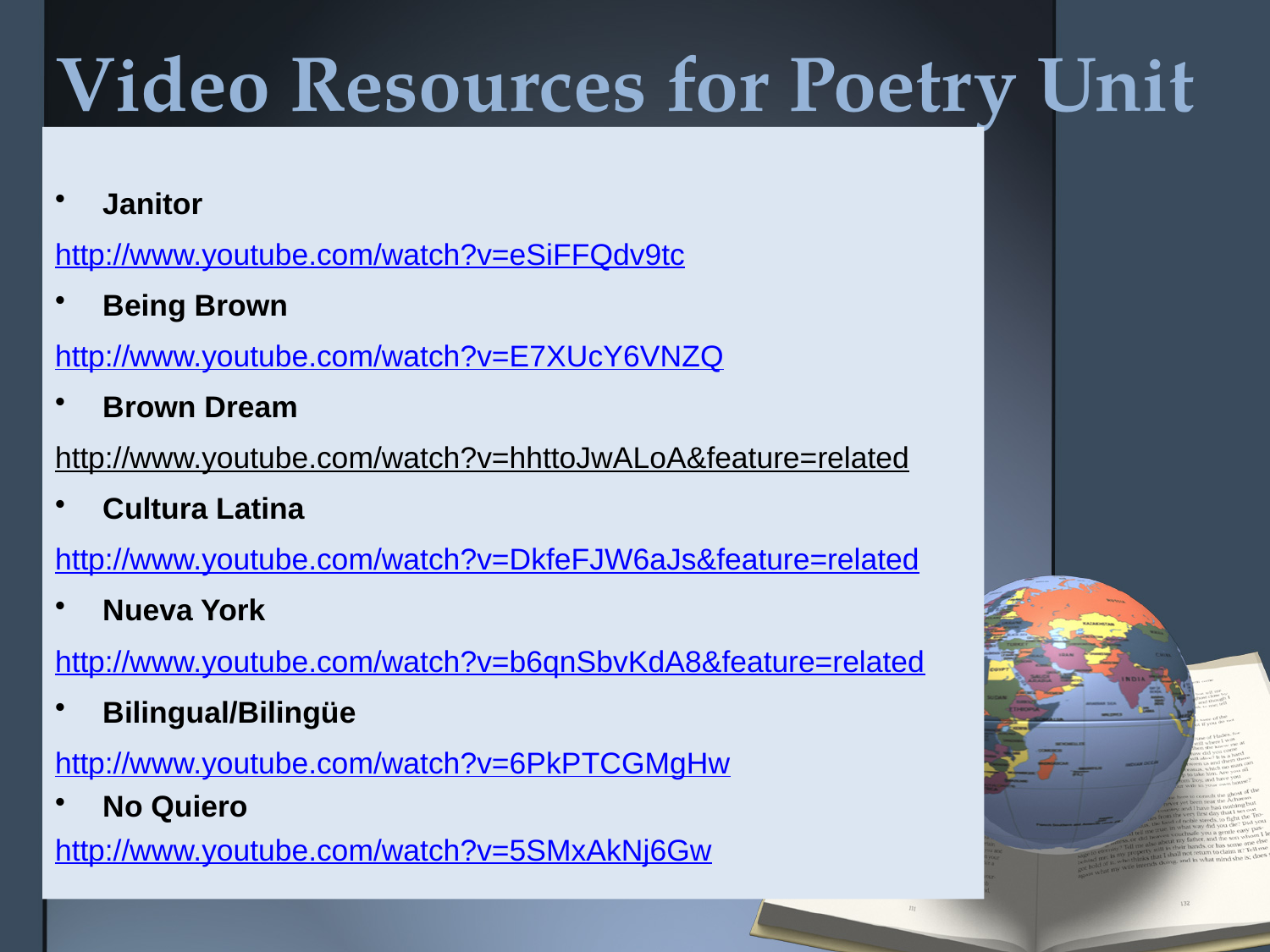

# Video Resources for Poetry Unit

Janitor
http://www.youtube.com/watch?v=eSiFFQdv9tc
Being Brown
http://www.youtube.com/watch?v=E7XUcY6VNZQ
Brown Dream
http://www.youtube.com/watch?v=hhttoJwALoA&feature=related
Cultura Latina
http://www.youtube.com/watch?v=DkfeFJW6aJs&feature=related
Nueva York
http://www.youtube.com/watch?v=b6qnSbvKdA8&feature=related
Bilingual/Bilingüe
http://www.youtube.com/watch?v=6PkPTCGMgHw
No Quiero
http://www.youtube.com/watch?v=5SMxAkNj6Gw